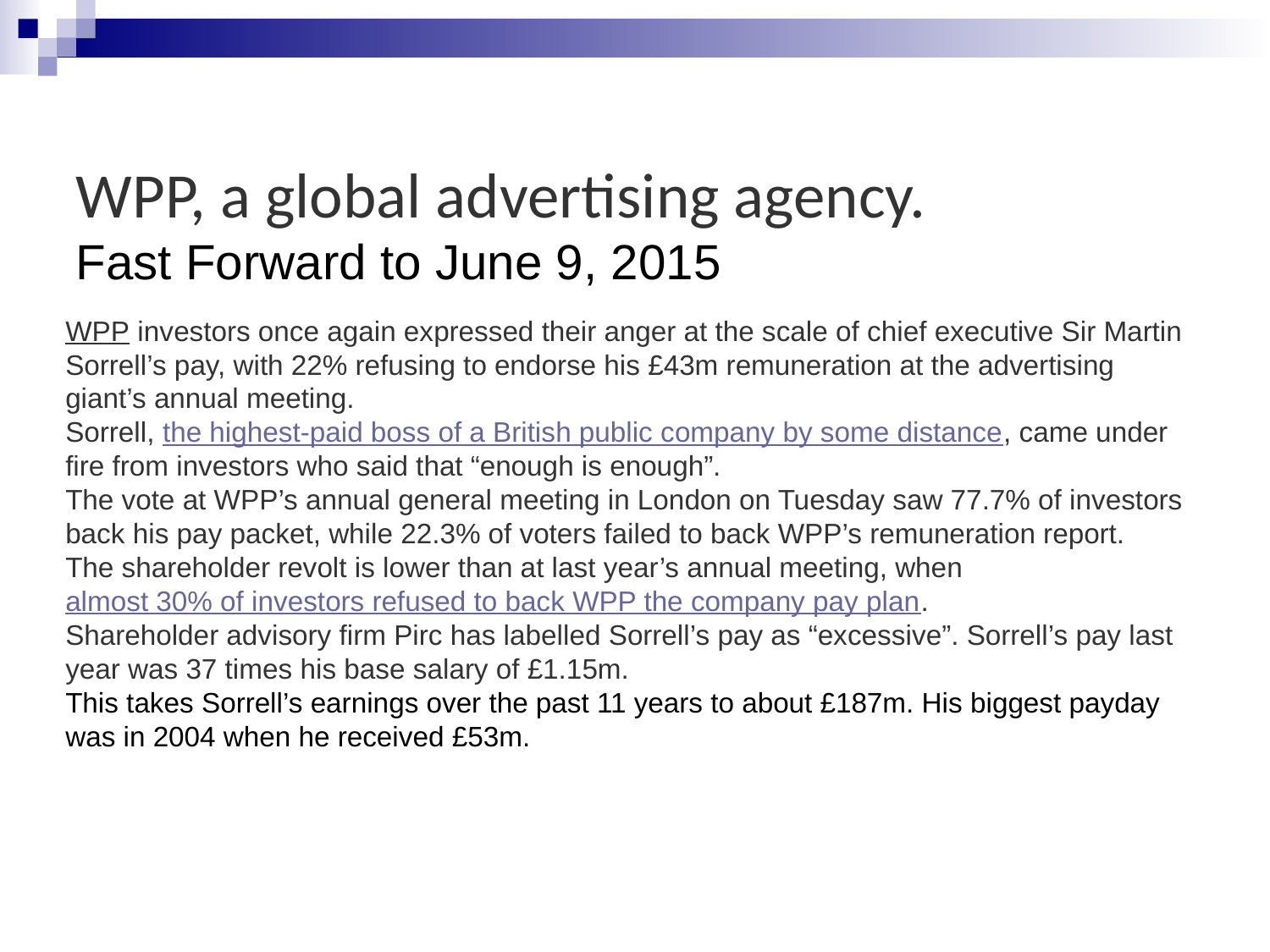

WPP, a global advertising agency.
Fast Forward to June 9, 2015
WPP investors once again expressed their anger at the scale of chief executive Sir Martin Sorrell’s pay, with 22% refusing to endorse his £43m remuneration at the advertising giant’s annual meeting.
Sorrell, the highest-paid boss of a British public company by some distance, came under fire from investors who said that “enough is enough”.
The vote at WPP’s annual general meeting in London on Tuesday saw 77.7% of investors back his pay packet, while 22.3% of voters failed to back WPP’s remuneration report.
The shareholder revolt is lower than at last year’s annual meeting, when almost 30% of investors refused to back WPP the company pay plan.
Shareholder advisory firm Pirc has labelled Sorrell’s pay as “excessive”. Sorrell’s pay last year was 37 times his base salary of £1.15m.
This takes Sorrell’s earnings over the past 11 years to about £187m. His biggest payday was in 2004 when he received £53m.